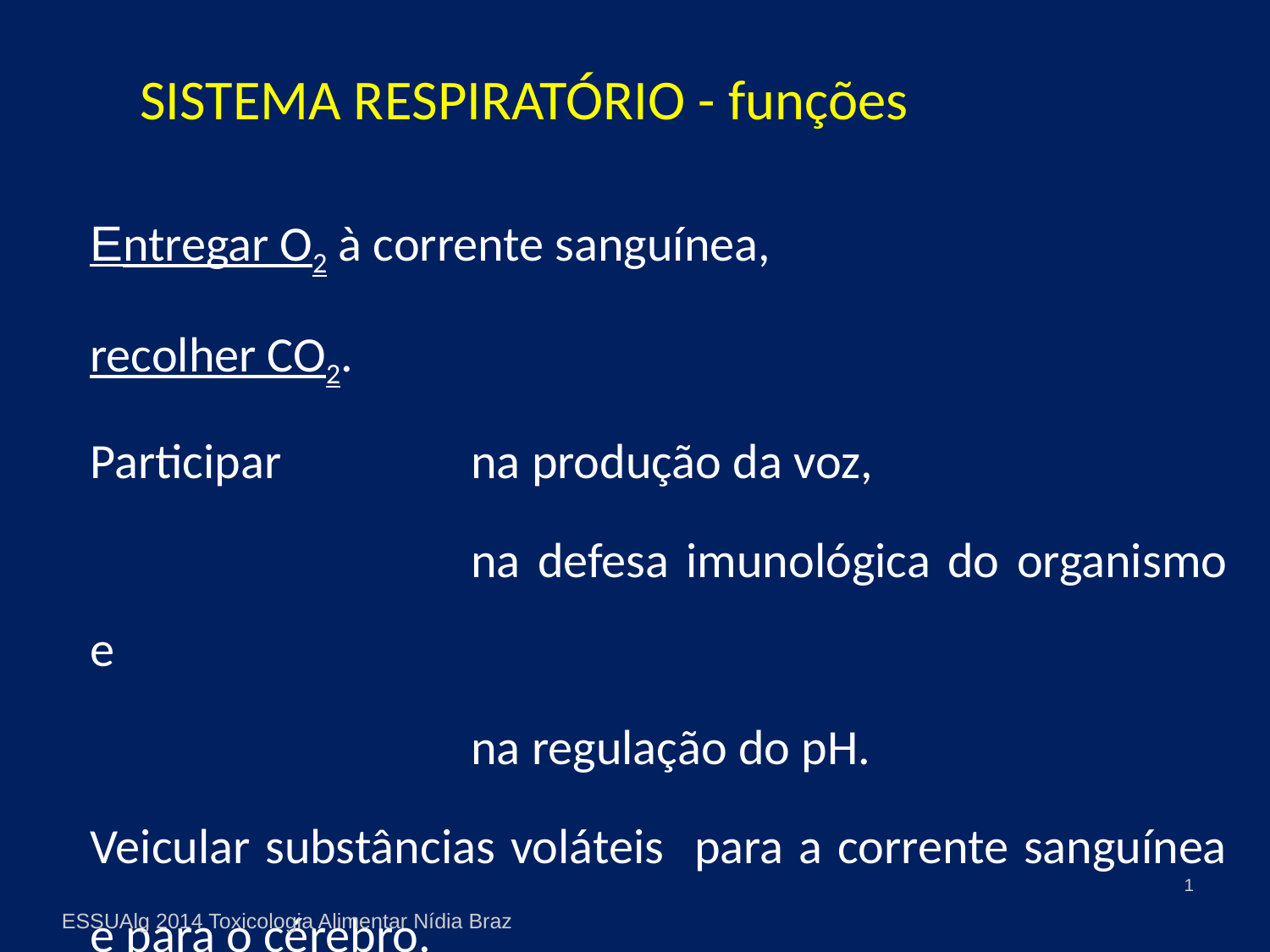

# SISTEMA RESPIRATÓRIO - funções
	Entregar O2 à corrente sanguínea,
	recolher CO2.
	Participar 		na produção da voz,
				na defesa imunológica do organismo e
				na regulação do pH.
	Veicular substâncias voláteis  para a corrente sanguínea e para o cérebro.
1
ESSUAlg 2014 Toxicologia Alimentar Nídia Braz